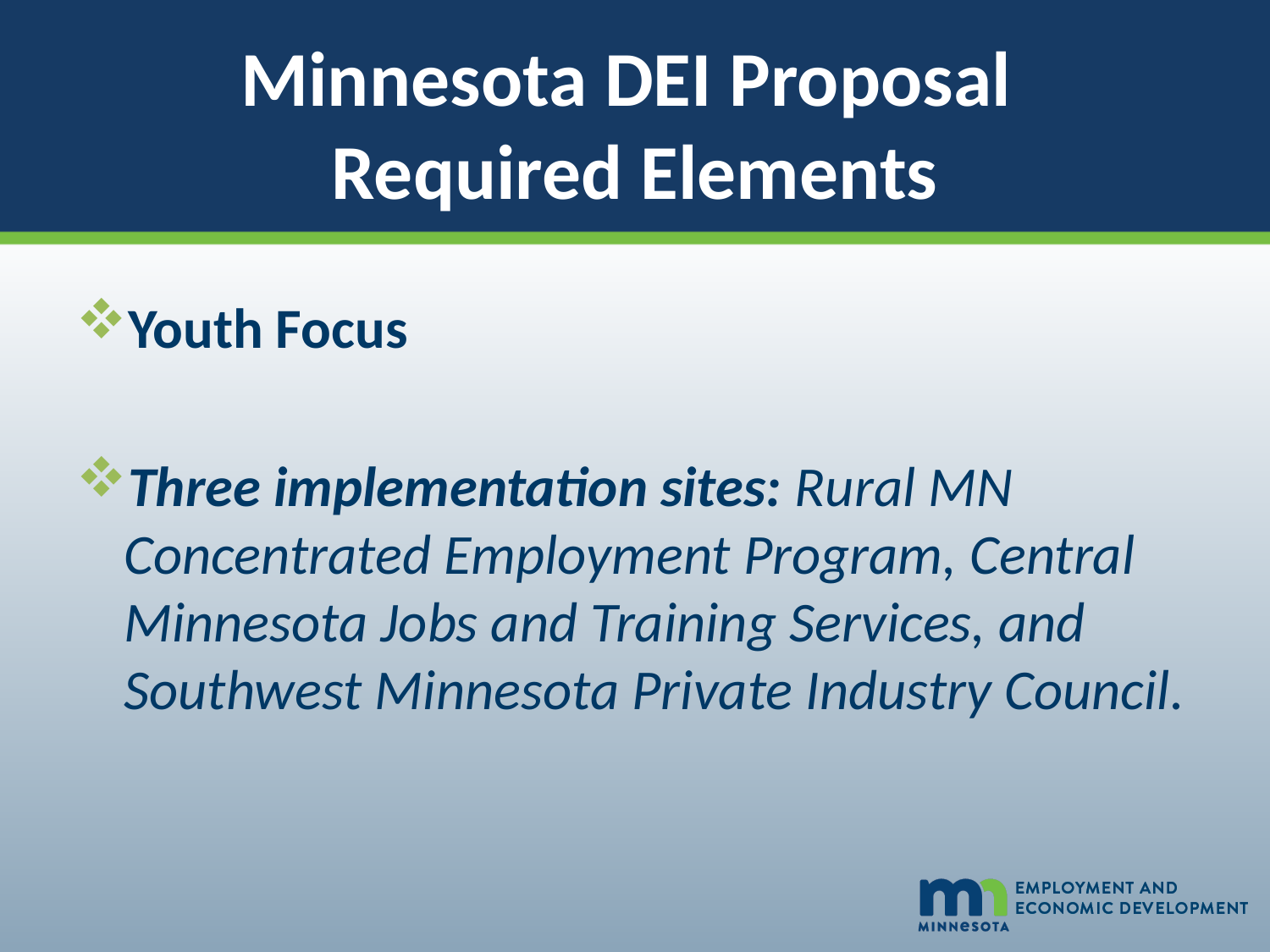

# Minnesota DEI Proposal Required Elements
Youth Focus

Three implementation sites: Rural MN Concentrated Employment Program, Central Minnesota Jobs and Training Services, and Southwest Minnesota Private Industry Council.